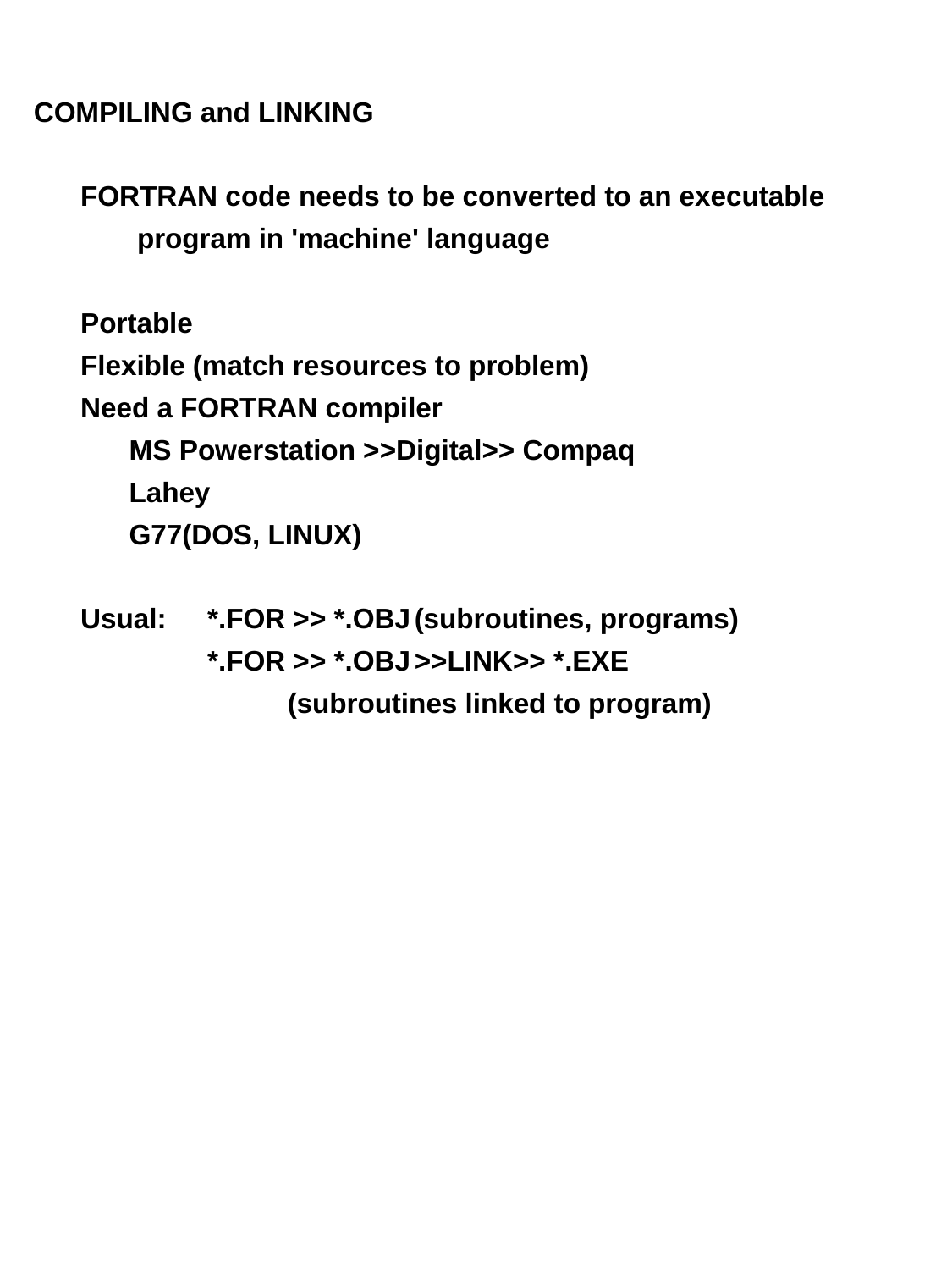

COMPILING and LINKING

	FORTRAN code needs to be converted to an executable
		 program in 'machine' language

	Portable
	Flexible (match resources to problem)
	Need a FORTRAN compiler
		MS Powerstation >>Digital>> Compaq
		Lahey
		G77(DOS, LINUX)

	Usual:	*.FOR >> *.OBJ	(subroutines, programs)
			*.FOR >> *.OBJ	>>LINK>> *.EXE
				(subroutines linked to program)